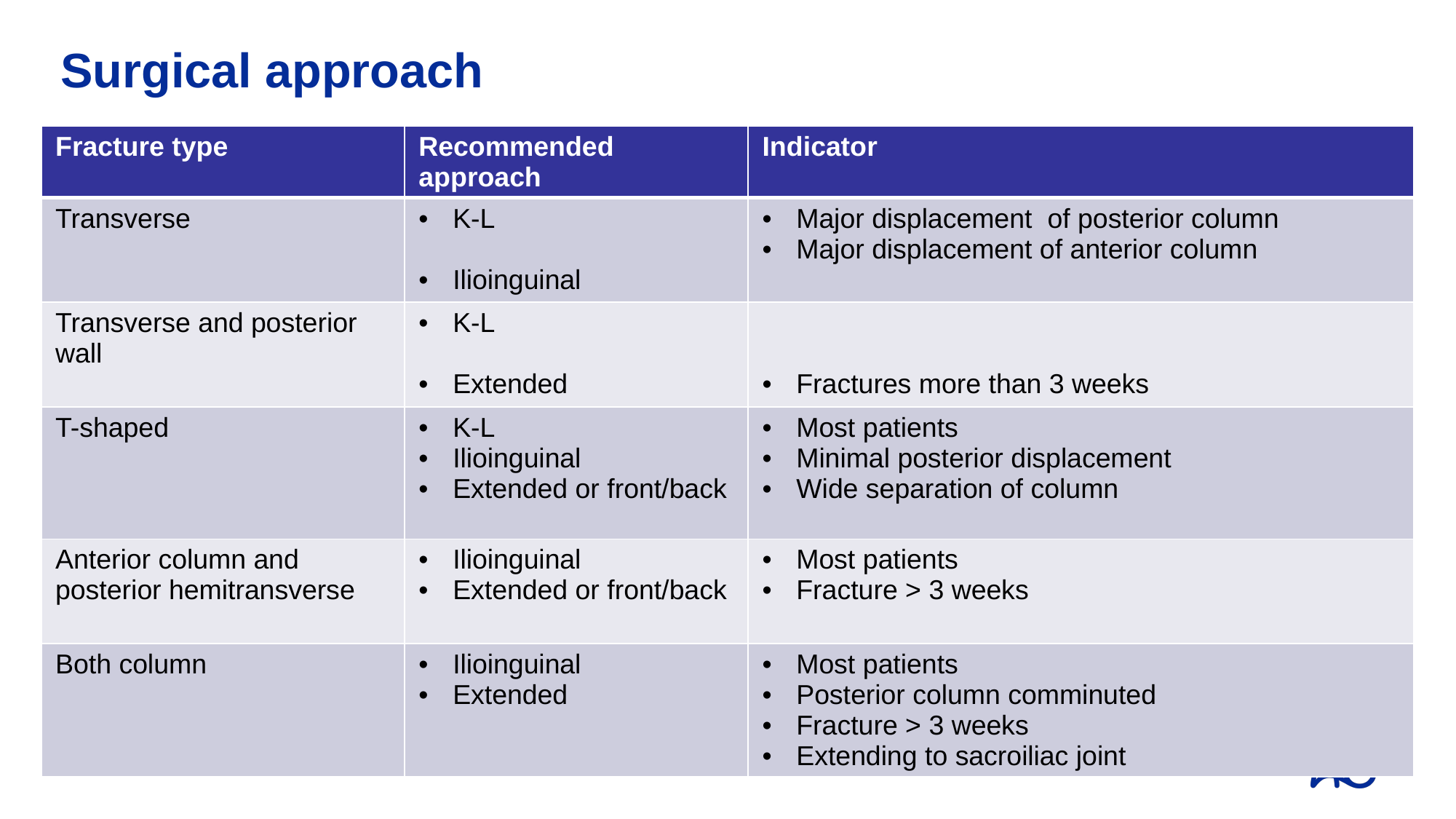

# Surgical approach
| Fracture type | Recommended approach | Indicator |
| --- | --- | --- |
| Transverse | K-L Ilioinguinal | Major displacement of posterior column Major displacement of anterior column |
| Transverse and posterior wall | K-L Extended | Fractures more than 3 weeks |
| T-shaped | K-L Ilioinguinal Extended or front/back | Most patients Minimal posterior displacement Wide separation of column |
| Anterior column and posterior hemitransverse | Ilioinguinal Extended or front/back | Most patients Fracture > 3 weeks |
| Both column | Ilioinguinal Extended | Most patients Posterior column comminuted Fracture > 3 weeks Extending to sacroiliac joint |